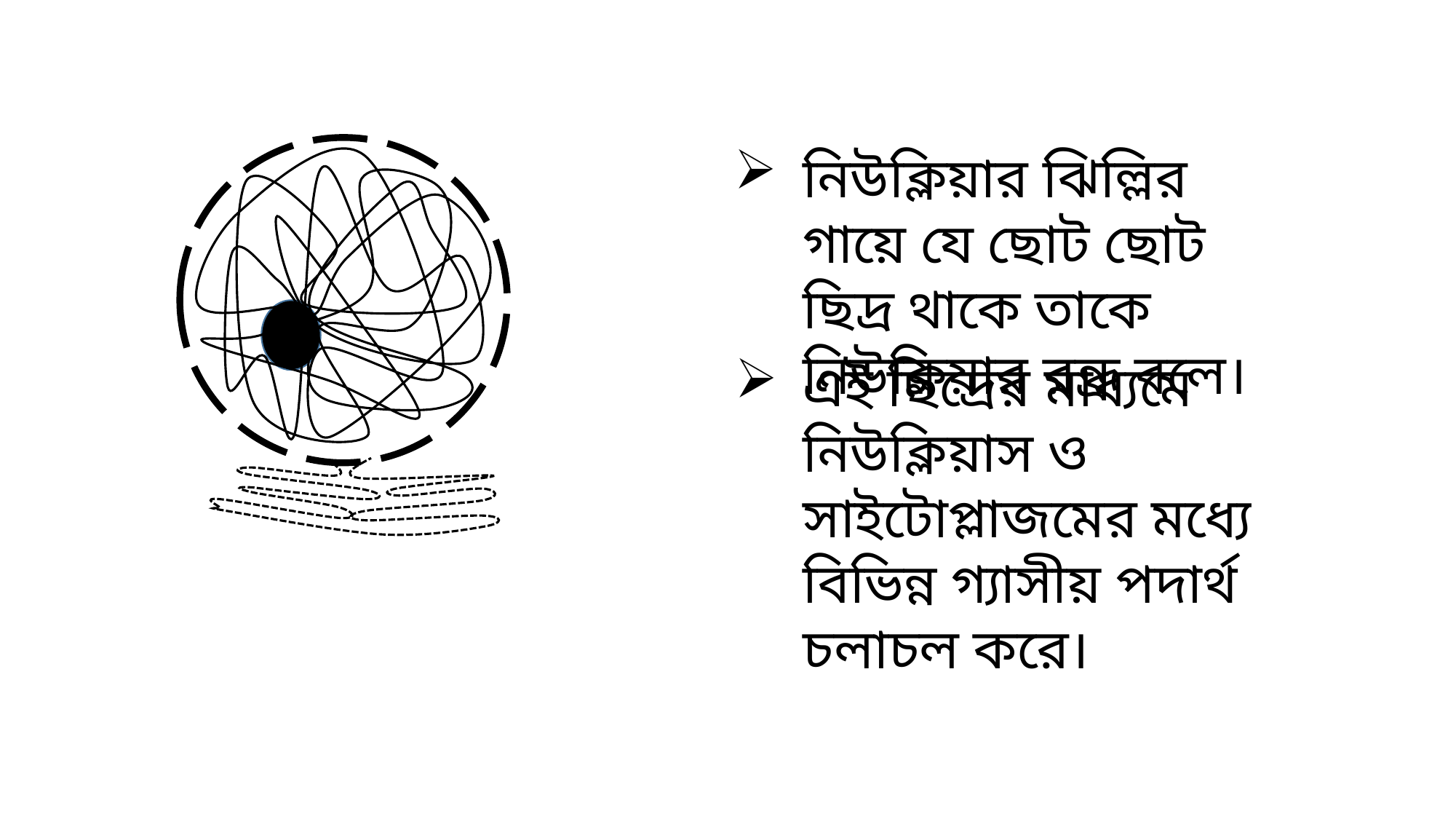

নিউক্লিয়ার ঝিল্লির গায়ে যে ছোট ছোট ছিদ্র থাকে তাকে নিউক্লিয়ার রন্ধ্র বলে।

এই ছিদ্রের মাধ্যমে নিউক্লিয়াস ও সাইটোপ্লাজমের মধ্যে বিভিন্ন গ্যাসীয় পদার্থ চলাচল করে।